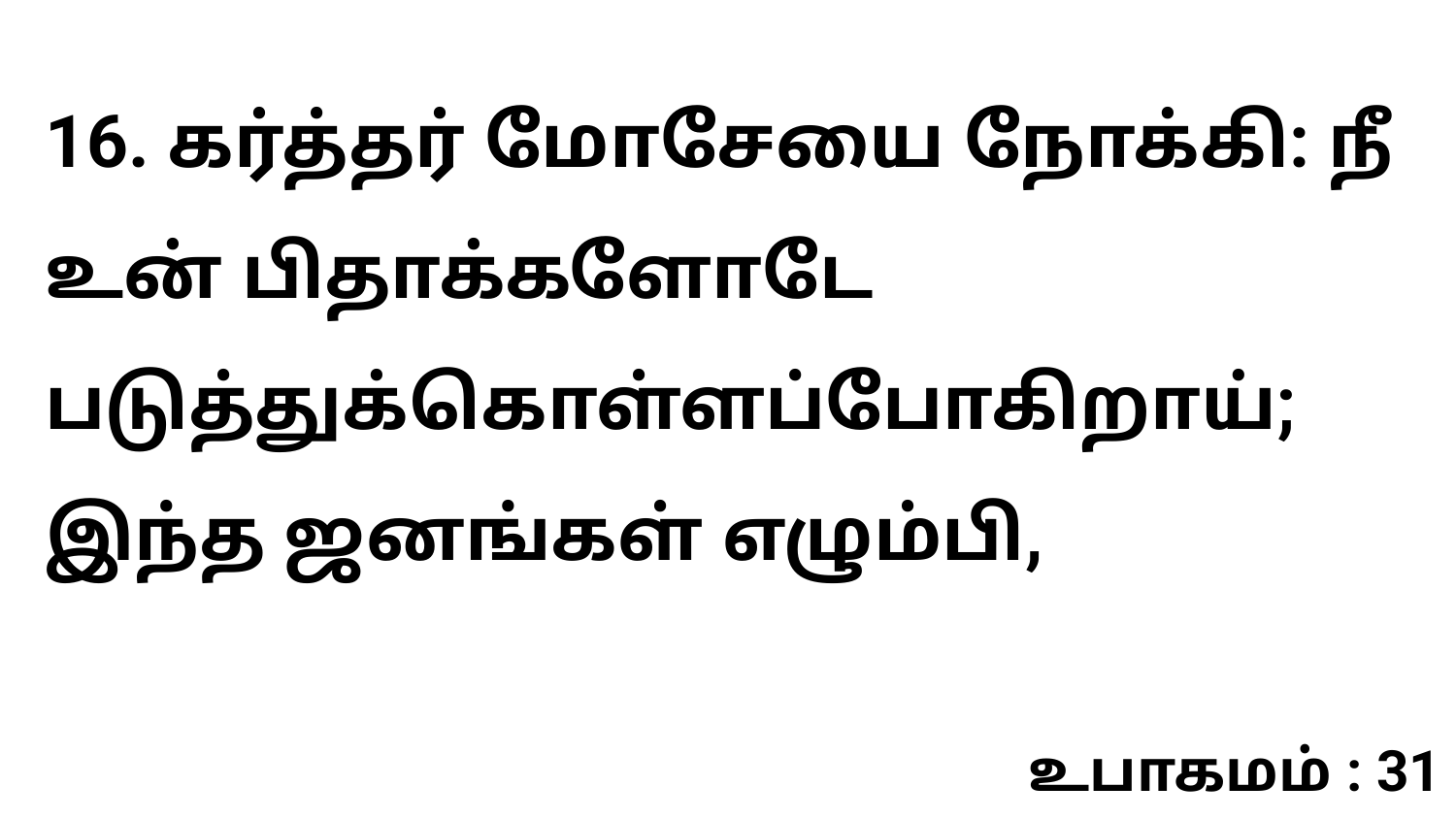

16. கர்த்தர் மோசேயை நோக்கி: நீ உன் பிதாக்களோடே படுத்துக்கொள்ளப்போகிறாய்; இந்த ஜனங்கள் எழும்பி,
உபாகமம் : 31